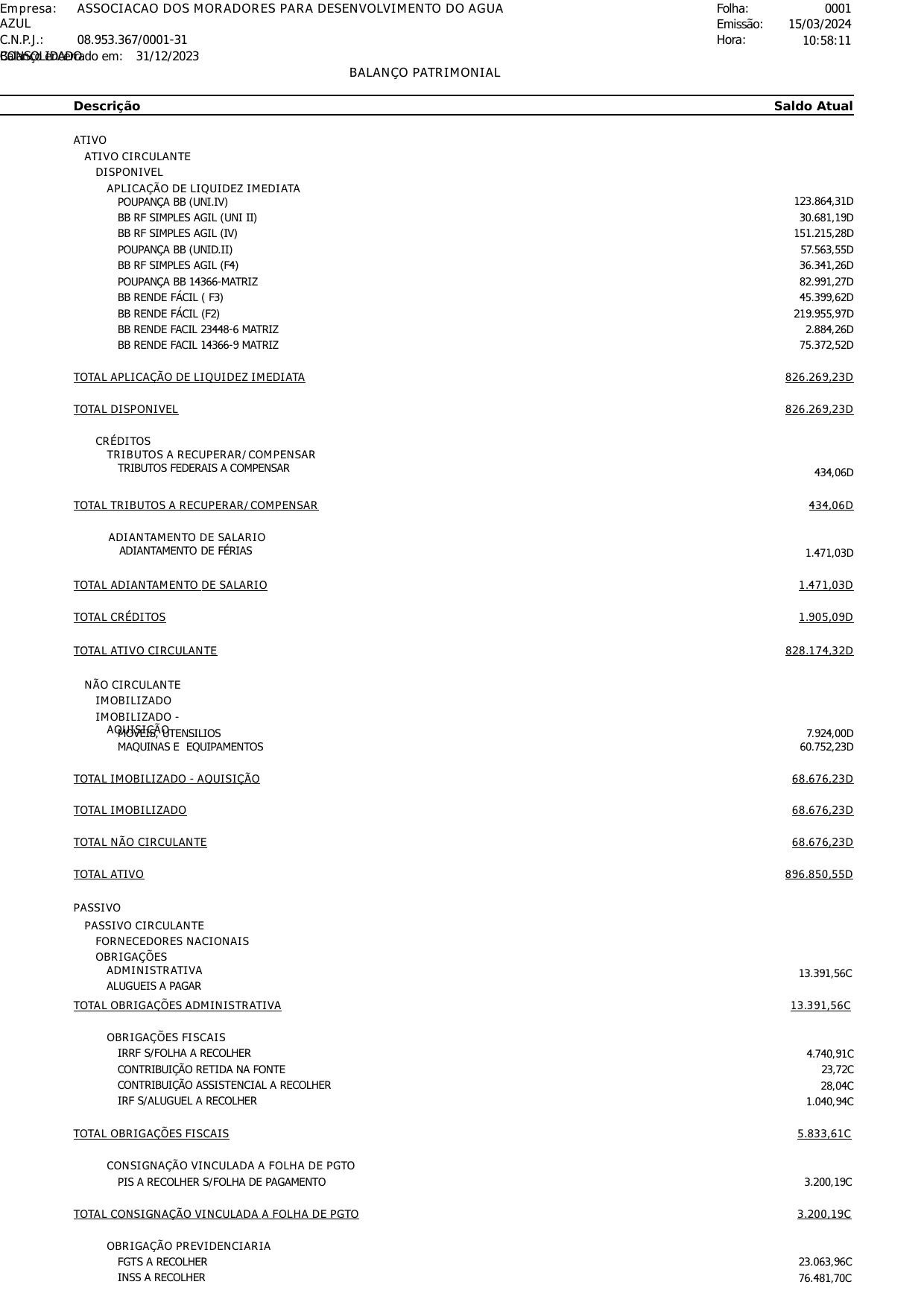

Empresa:	ASSOCIACAO DOS MORADORES PARA DESENVOLVIMENTO DO AGUA AZUL
C.N.P.J.:	08.953.367/0001-31 CONSOLIDADO
Folha: Emissão: Hora:
0001
15/03/2024
10:58:11
Balanço encerrado em:  31/12/2023
BALANÇO PATRIMONIAL

Descrição
Saldo Atual

ATIVO
ATIVO CIRCULANTE DISPONIVEL
| APLICAÇÃO DE LIQUIDEZ IMEDIATA POUPANÇA BB (UNI.IV) | 123.864,31D |
| --- | --- |
| BB RF SIMPLES AGIL (UNI II) | 30.681,19D |
| BB RF SIMPLES AGIL (IV) | 151.215,28D |
| POUPANÇA BB (UNID.II) | 57.563,55D |
| BB RF SIMPLES AGIL (F4) | 36.341,26D |
| POUPANÇA BB 14366-MATRIZ | 82.991,27D |
| BB RENDE FÁCIL ( F3) | 45.399,62D |
| BB RENDE FÁCIL (F2) | 219.955,97D |
| BB RENDE FACIL 23448-6 MATRIZ | 2.884,26D |
| BB RENDE FACIL 14366-9 MATRIZ | 75.372,52D |
| TOTAL APLICAÇÃO DE LIQUIDEZ IMEDIATA | 826.269,23D |
| TOTAL DISPONIVEL | 826.269,23D |
| CRÉDITOS TRIBUTOS A RECUPERAR/COMPENSAR TRIBUTOS FEDERAIS A COMPENSAR | 434,06D |
| TOTAL TRIBUTOS A RECUPERAR/COMPENSAR | 434,06D |
| ADIANTAMENTO DE SALARIO ADIANTAMENTO DE FÉRIAS | 1.471,03D |
| TOTAL ADIANTAMENTO DE SALARIO | 1.471,03D |
| TOTAL CRÉDITOS | 1.905,09D |
| TOTAL ATIVO CIRCULANTE | 828.174,32D |
NÃO CIRCULANTE IMOBILIZADO
IMOBILIZADO - AQUISIÇÃO
| MOVEIS, UTENSILIOS MAQUINAS E EQUIPAMENTOS | 7.924,00D 60.752,23D |
| --- | --- |
| TOTAL IMOBILIZADO - AQUISIÇÃO | 68.676,23D |
| TOTAL IMOBILIZADO | 68.676,23D |
| TOTAL NÃO CIRCULANTE | 68.676,23D |
| TOTAL ATIVO | 896.850,55D |
| PASSIVO |  |
PASSIVO CIRCULANTE FORNECEDORES NACIONAIS
OBRIGAÇÕES ADMINISTRATIVA
ALUGUEIS A PAGAR
13.391,56C
TOTAL OBRIGAÇÕES ADMINISTRATIVA
13.391,56C
OBRIGAÇÕES FISCAIS
IRRF S/FOLHA A RECOLHER CONTRIBUIÇÃO RETIDA NA FONTE
CONTRIBUIÇÃO ASSISTENCIAL A RECOLHER IRF S/ALUGUEL A RECOLHER
4.740,91C
23,72C
28,04C
1.040,94C
TOTAL OBRIGAÇÕES FISCAIS
5.833,61C
CONSIGNAÇÃO VINCULADA A FOLHA DE PGTO
PIS A RECOLHER S/FOLHA DE PAGAMENTO
3.200,19C
TOTAL CONSIGNAÇÃO VINCULADA A FOLHA DE PGTO
3.200,19C
OBRIGAÇÃO PREVIDENCIARIA
FGTS A RECOLHER INSS A RECOLHER
23.063,96C
76.481,70C